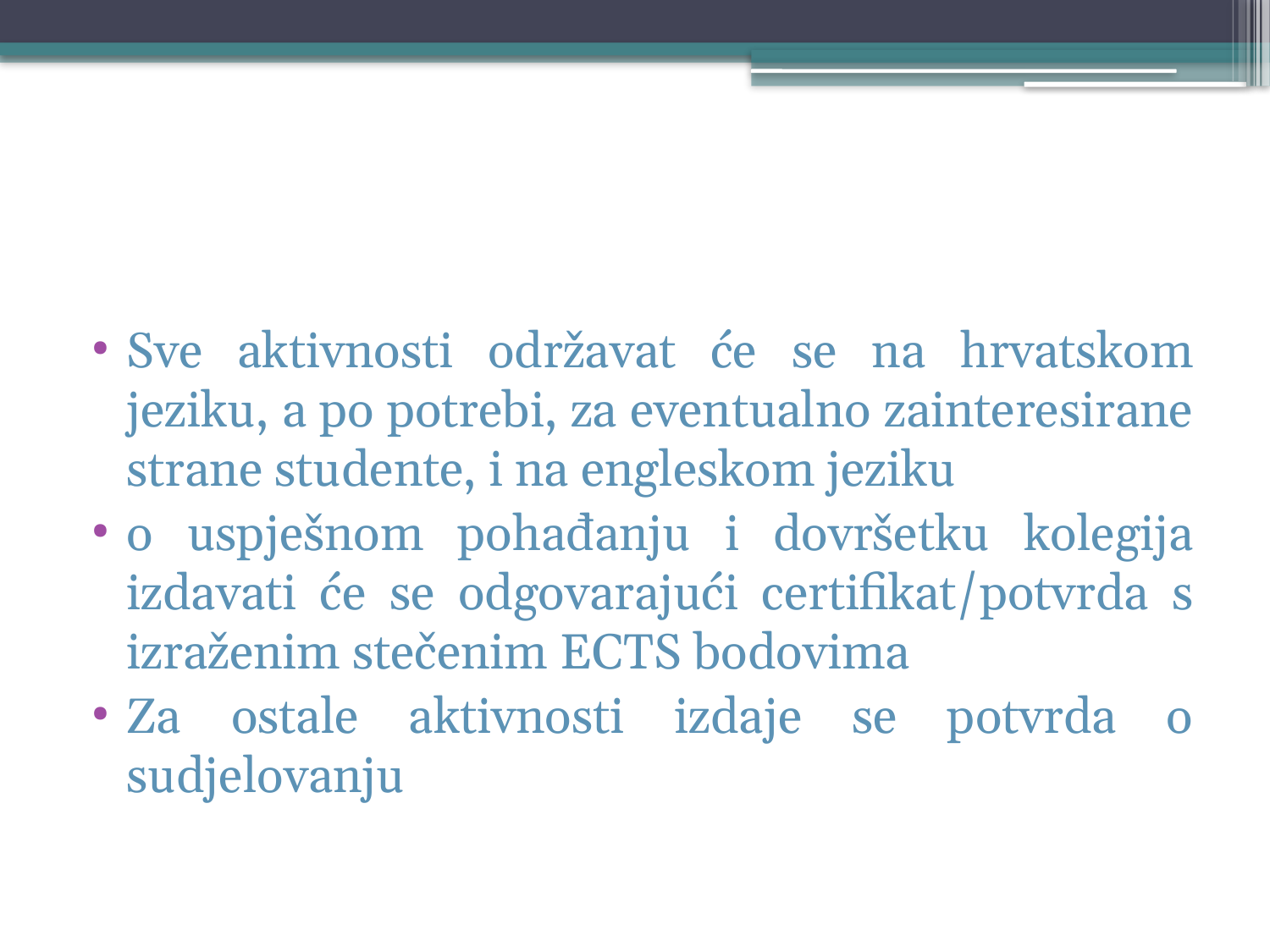

#
Sve aktivnosti održavat će se na hrvatskom jeziku, a po potrebi, za eventualno zainteresirane strane studente, i na engleskom jeziku
o uspješnom pohađanju i dovršetku kolegija izdavati će se odgovarajući certifikat/potvrda s izraženim stečenim ECTS bodovima
Za ostale aktivnosti izdaje se potvrda o sudjelovanju